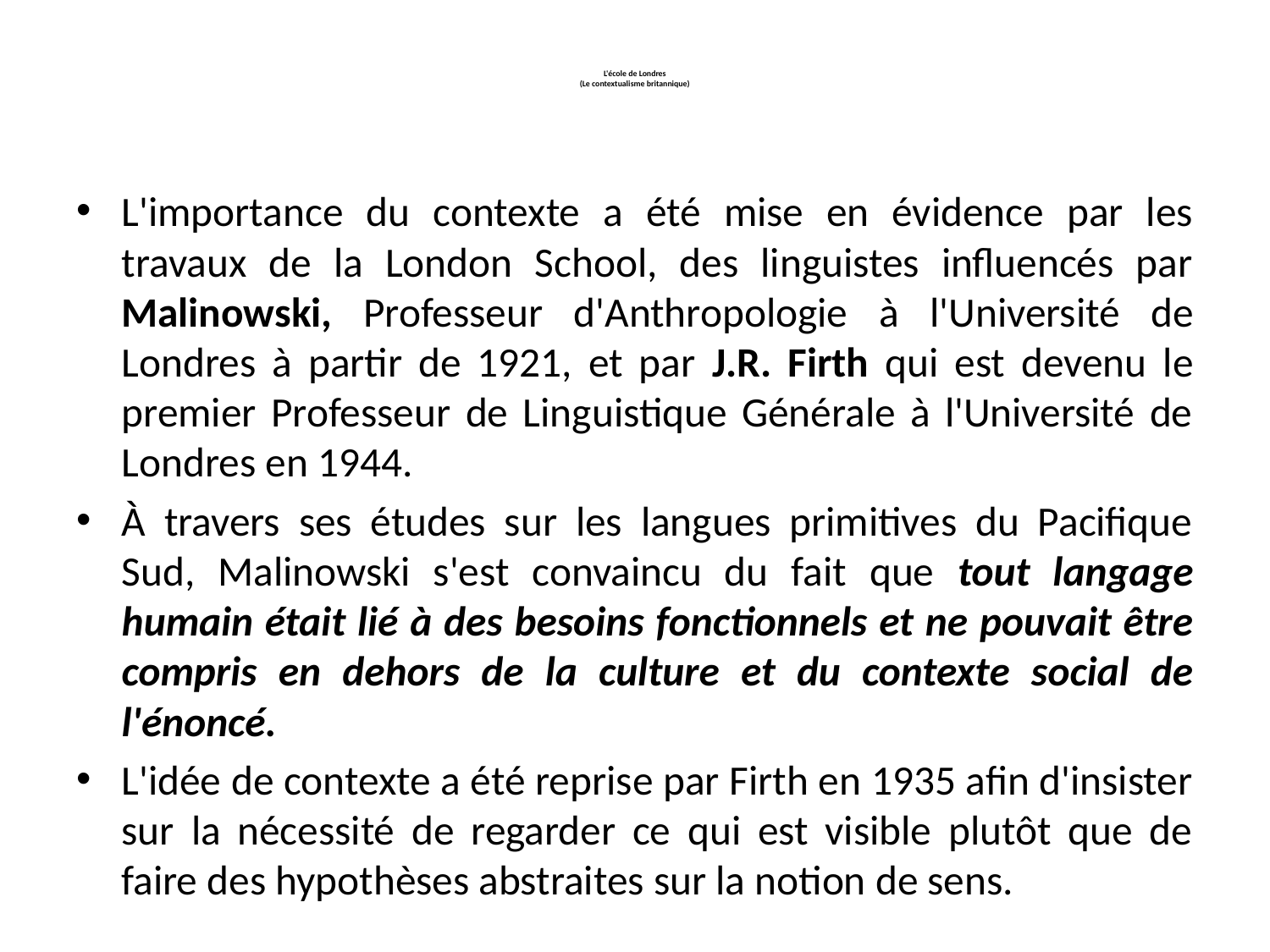

# L'école de Londres (Le contextualisme britannique)
L'importance du contexte a été mise en évidence par les travaux de la London School, des linguistes influencés par Malinowski, Professeur d'Anthropologie à l'Université de Londres à partir de 1921, et par J.R. Firth qui est devenu le premier Professeur de Linguistique Générale à l'Université de Londres en 1944.
À travers ses études sur les langues primitives du Pacifique Sud, Malinowski s'est convaincu du fait que tout langage humain était lié à des besoins fonctionnels et ne pouvait être compris en dehors de la culture et du contexte social de l'énoncé.
L'idée de contexte a été reprise par Firth en 1935 afin d'insister sur la nécessité de regarder ce qui est visible plutôt que de faire des hypothèses abstraites sur la notion de sens.